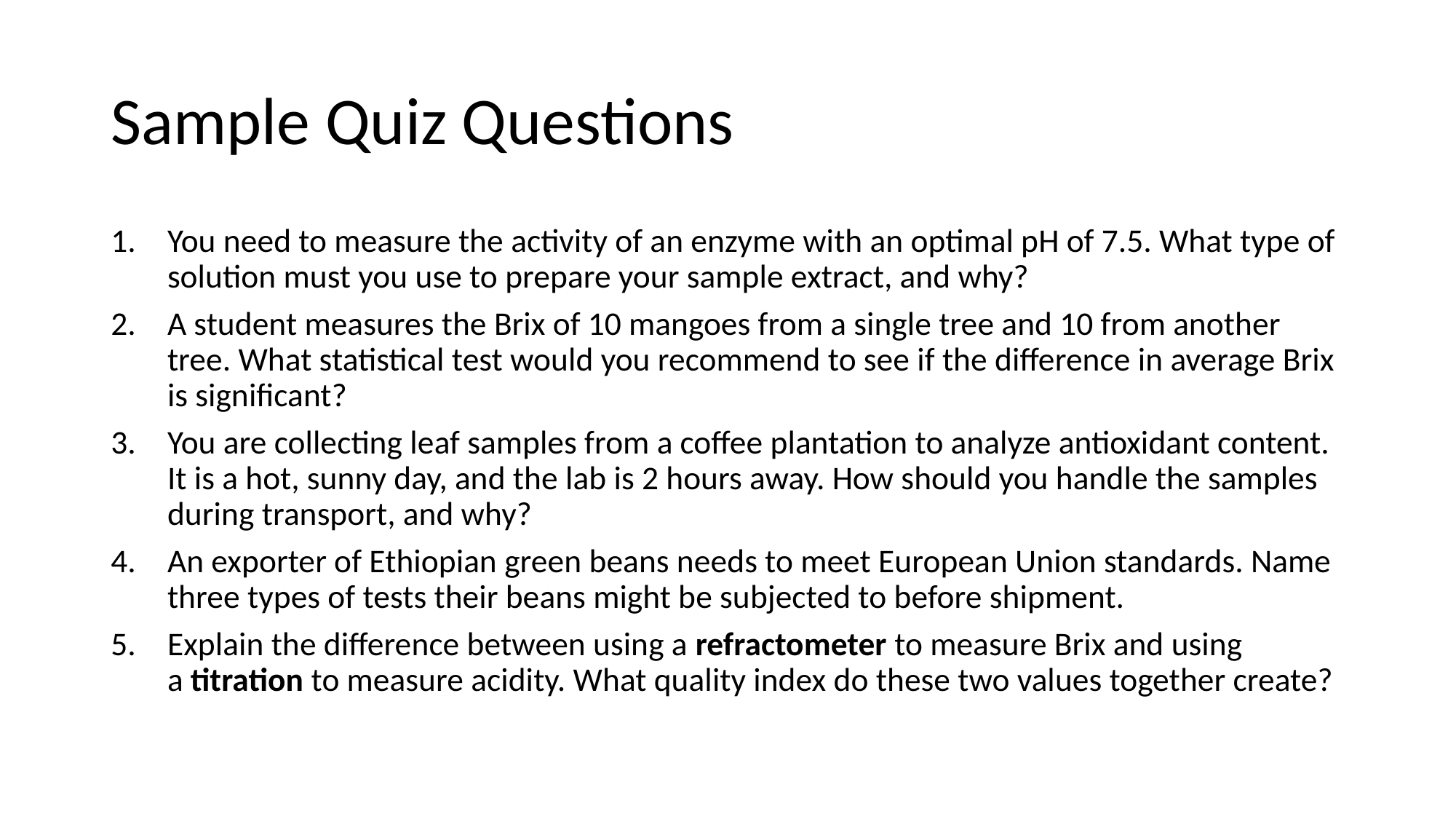

# Sample Quiz Questions
You need to measure the activity of an enzyme with an optimal pH of 7.5. What type of solution must you use to prepare your sample extract, and why?
A student measures the Brix of 10 mangoes from a single tree and 10 from another tree. What statistical test would you recommend to see if the difference in average Brix is significant?
You are collecting leaf samples from a coffee plantation to analyze antioxidant content. It is a hot, sunny day, and the lab is 2 hours away. How should you handle the samples during transport, and why?
An exporter of Ethiopian green beans needs to meet European Union standards. Name three types of tests their beans might be subjected to before shipment.
Explain the difference between using a refractometer to measure Brix and using a titration to measure acidity. What quality index do these two values together create?